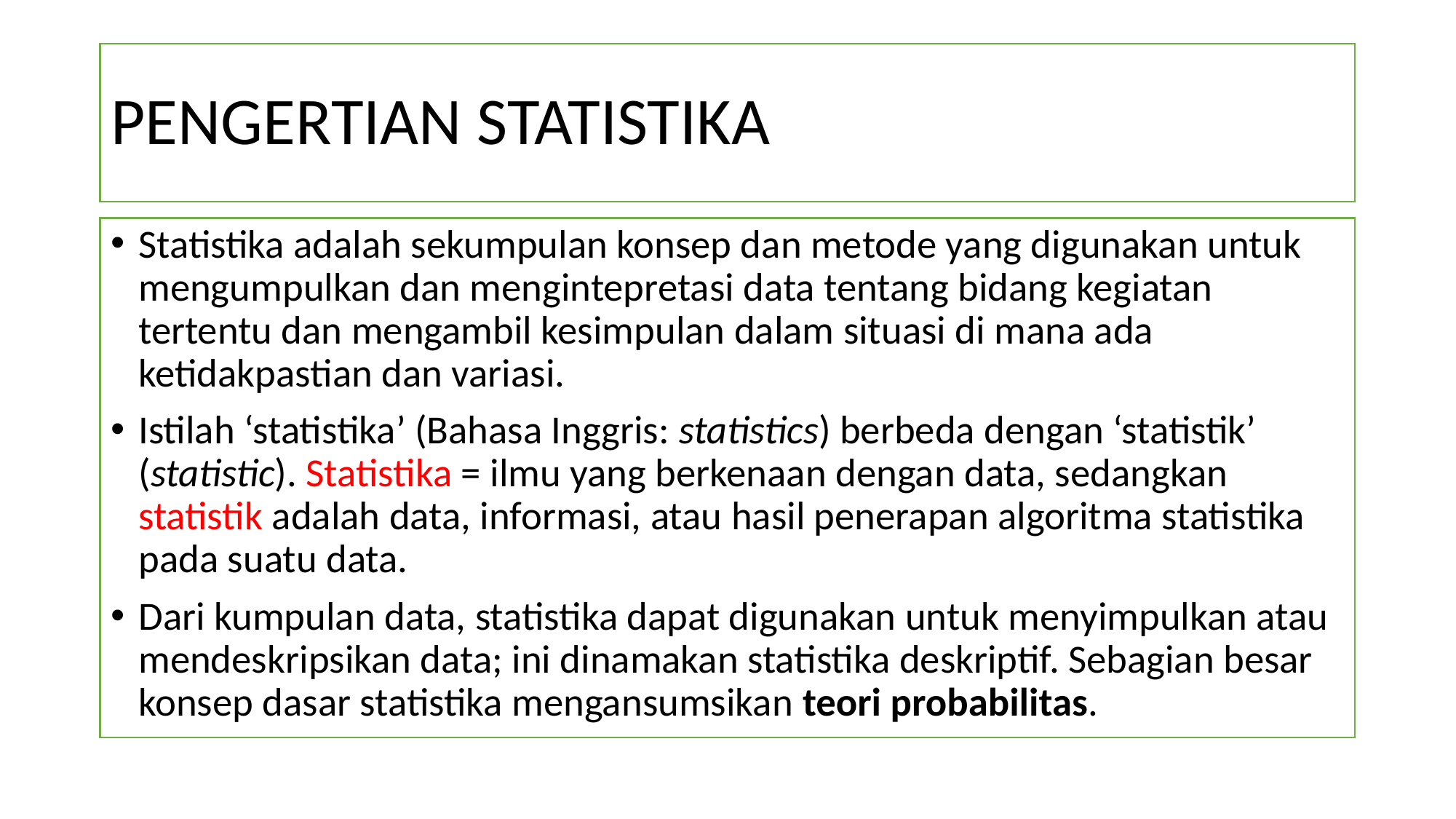

# PENGERTIAN STATISTIKA
Statistika adalah sekumpulan konsep dan metode yang digunakan untuk mengumpulkan dan mengintepretasi data tentang bidang kegiatan tertentu dan mengambil kesimpulan dalam situasi di mana ada ketidakpastian dan variasi.
Istilah ‘statistika’ (Bahasa Inggris: statistics) berbeda dengan ‘statistik’ (statistic). Statistika = ilmu yang berkenaan dengan data, sedangkan statistik adalah data, informasi, atau hasil penerapan algoritma statistika pada suatu data.
Dari kumpulan data, statistika dapat digunakan untuk menyimpulkan atau mendeskripsikan data; ini dinamakan statistika deskriptif. Sebagian besar konsep dasar statistika mengansumsikan teori probabilitas.